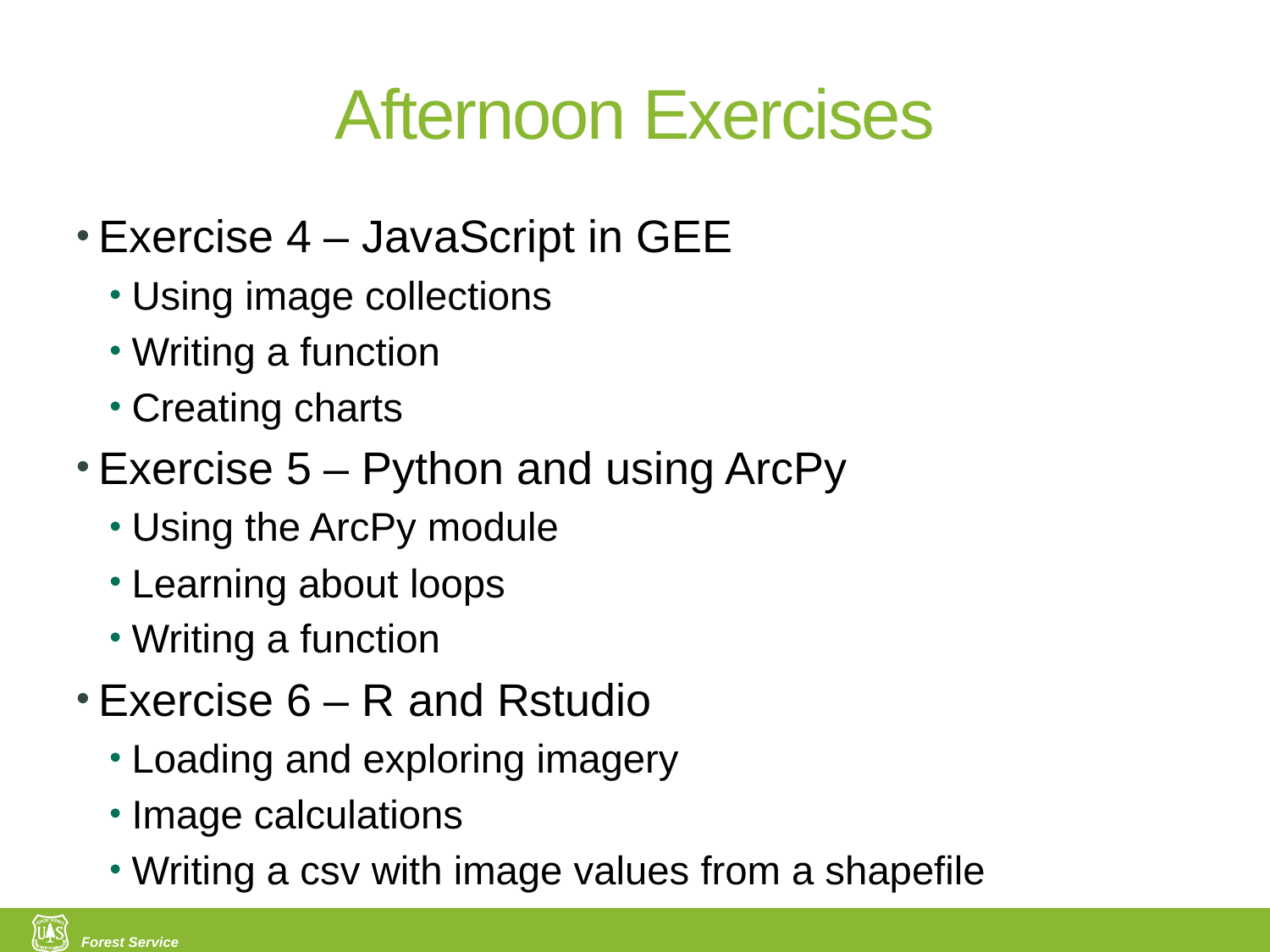

# Afternoon Exercises
Exercise 4 – JavaScript in GEE
Using image collections
Writing a function
Creating charts
Exercise 5 – Python and using ArcPy
Using the ArcPy module
Learning about loops
Writing a function
Exercise 6 – R and Rstudio
Loading and exploring imagery
Image calculations
Writing a csv with image values from a shapefile